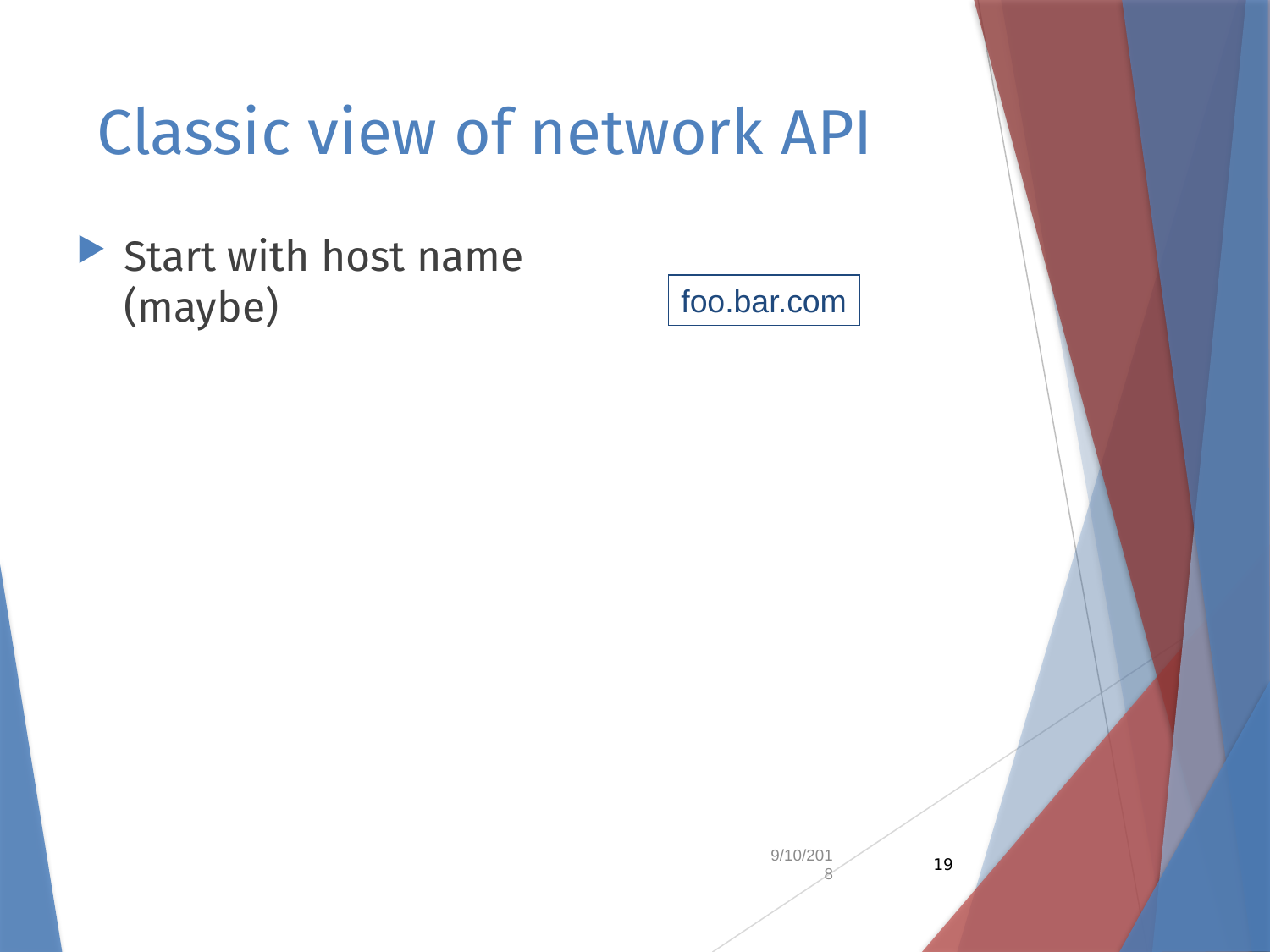

# Classic view of network API
Start with host name (maybe)
foo.bar.com
9/10/2018
19